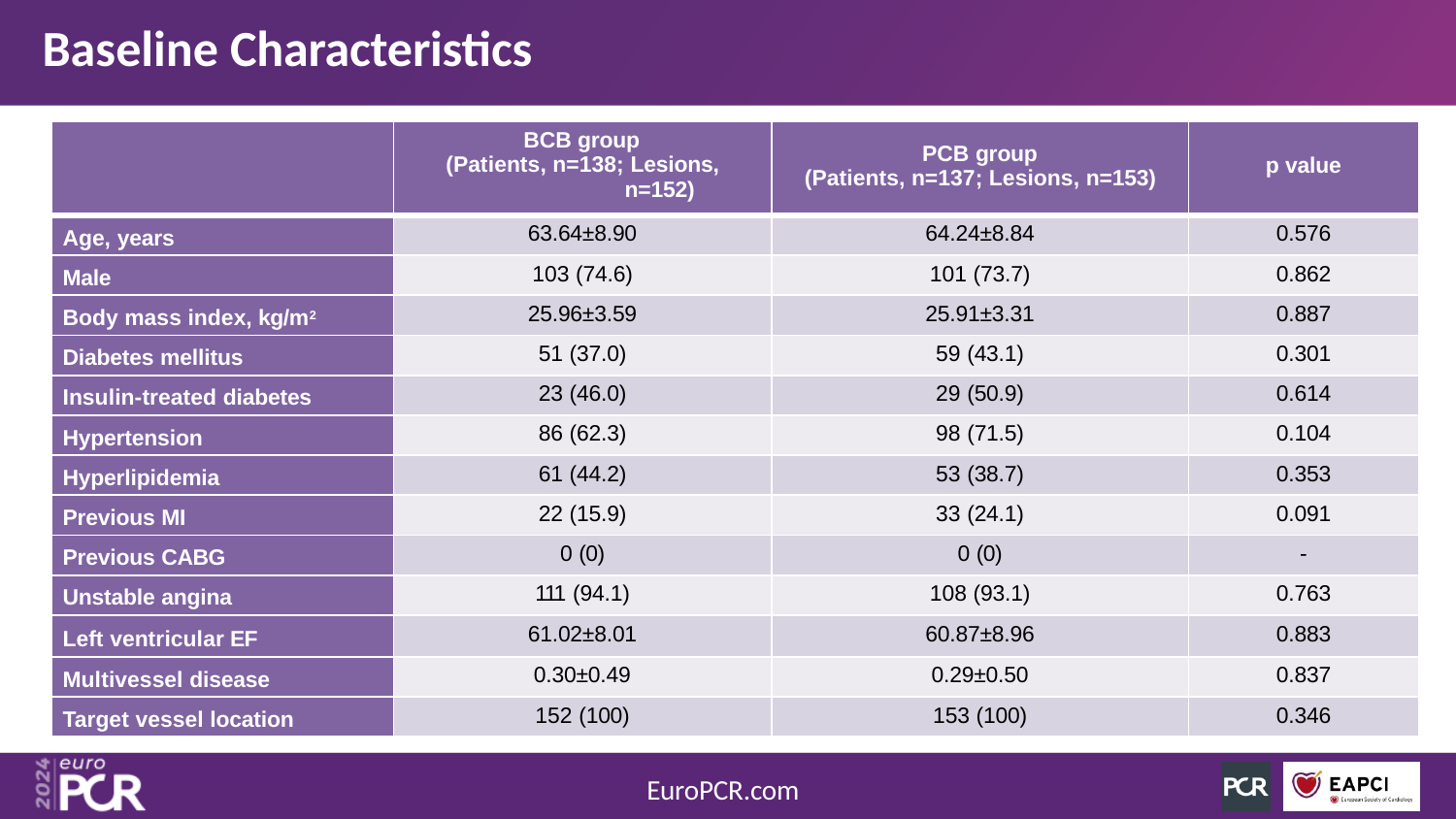

# Baseline Characteristics
|  | BCB group (Patients, n=138; Lesions, n=152) | PCB group (Patients, n=137; Lesions, n=153) | p value |
| --- | --- | --- | --- |
| Age, years | 63.64±8.90 | 64.24±8.84 | 0.576 |
| Male | 103 (74.6) | 101 (73.7) | 0.862 |
| Body mass index, kg/m2 | 25.96±3.59 | 25.91±3.31 | 0.887 |
| Diabetes mellitus | 51 (37.0) | 59 (43.1) | 0.301 |
| Insulin-treated diabetes | 23 (46.0) | 29 (50.9) | 0.614 |
| Hypertension | 86 (62.3) | 98 (71.5) | 0.104 |
| Hyperlipidemia | 61 (44.2) | 53 (38.7) | 0.353 |
| Previous MI | 22 (15.9) | 33 (24.1) | 0.091 |
| Previous CABG | 0 (0) | 0 (0) | - |
| Unstable angina | 111 (94.1) | 108 (93.1) | 0.763 |
| Left ventricular EF | 61.02±8.01 | 60.87±8.96 | 0.883 |
| Multivessel disease | 0.30±0.49 | 0.29±0.50 | 0.837 |
| Target vessel location | 152 (100) | 153 (100) | 0.346 |
EuroPCR.com